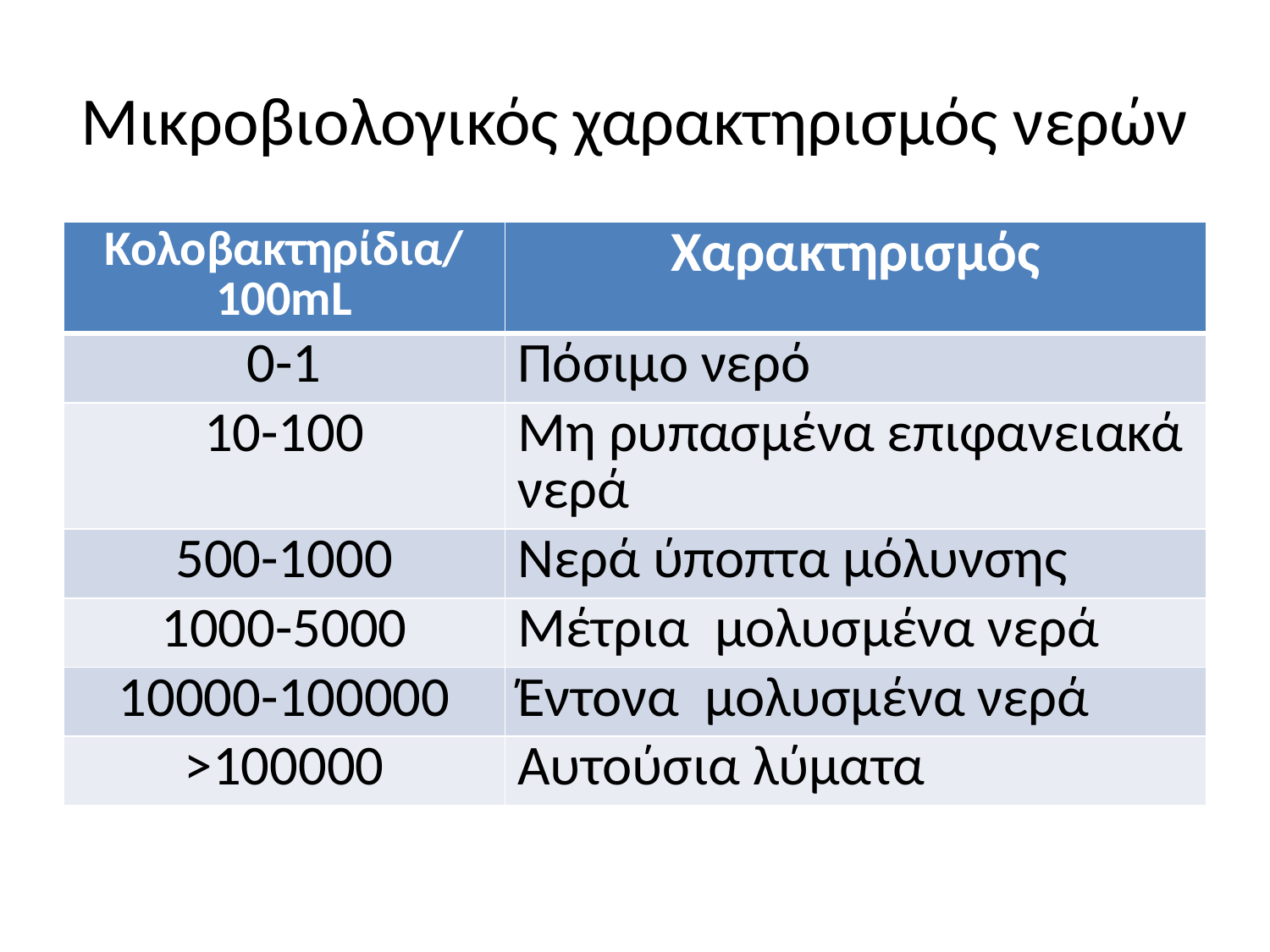

# Μικροβιολογικός χαρακτηρισμός νερών
| Κολοβακτηρίδια/ 100mL | Χαρακτηρισμός |
| --- | --- |
| 0-1 | Πόσιμο νερό |
| 10-100 | Μη ρυπασμένα επιφανειακά νερά |
| 500-1000 | Νερά ύποπτα μόλυνσης |
| 1000-5000 | Μέτρια μολυσμένα νερά |
| 10000-100000 | Έντονα μολυσμένα νερά |
| >100000 | Αυτούσια λύματα |